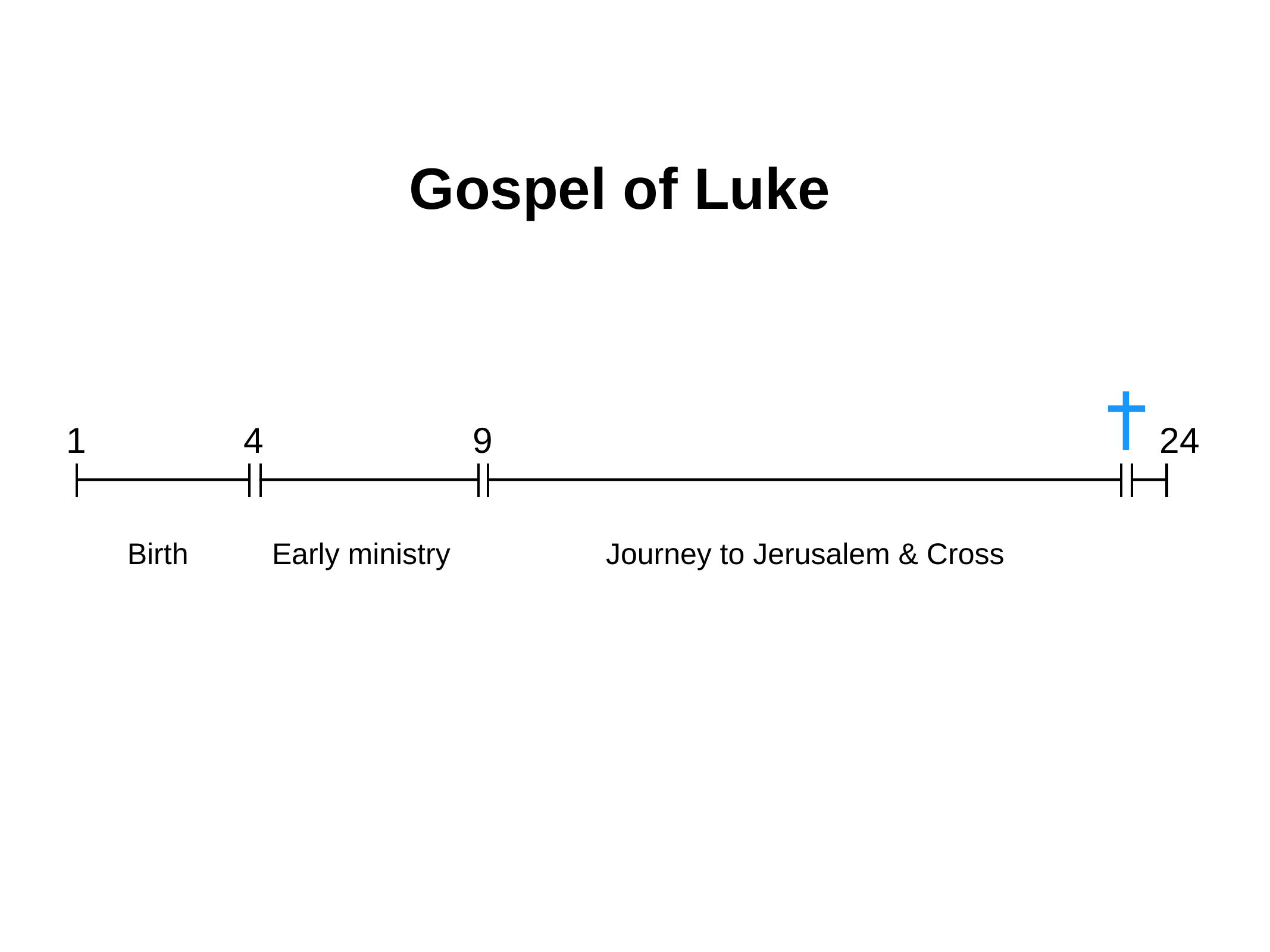

Gospel of Luke

1
4
9
24

Birth
Early ministry
Journey to Jerusalem & Cross